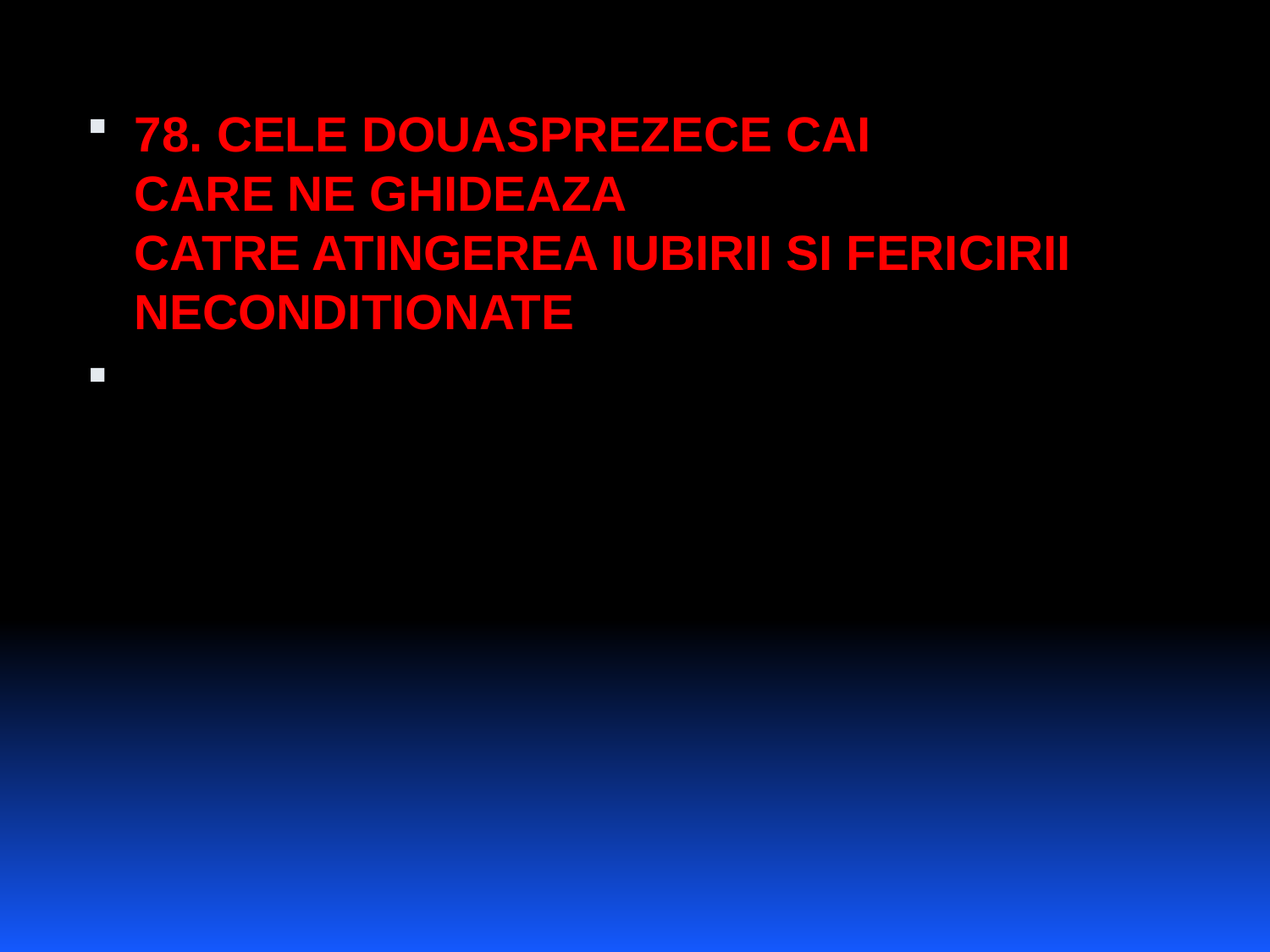

78. CELE DOUASPREZECE CAI
CARE NE GHIDEAZA
CATRE ATINGEREA IUBIRII SI FERICIRII
NECONDITIONATE